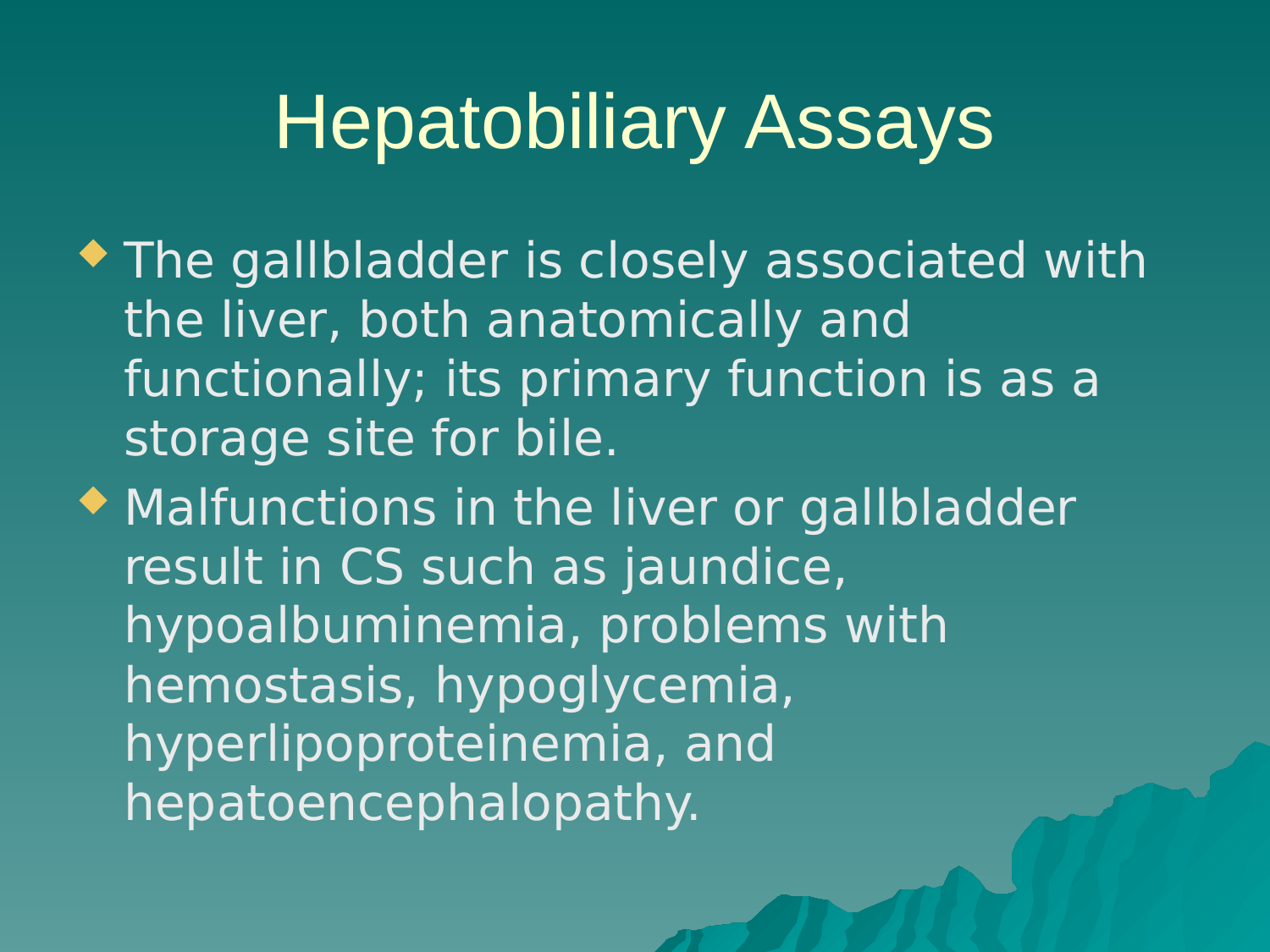

# Hepatobiliary Assays
The gallbladder is closely associated with the liver, both anatomically and functionally; its primary function is as a storage site for bile.
Malfunctions in the liver or gallbladder result in CS such as jaundice, hypoalbuminemia, problems with hemostasis, hypoglycemia, hyperlipoproteinemia, and hepatoencephalopathy.